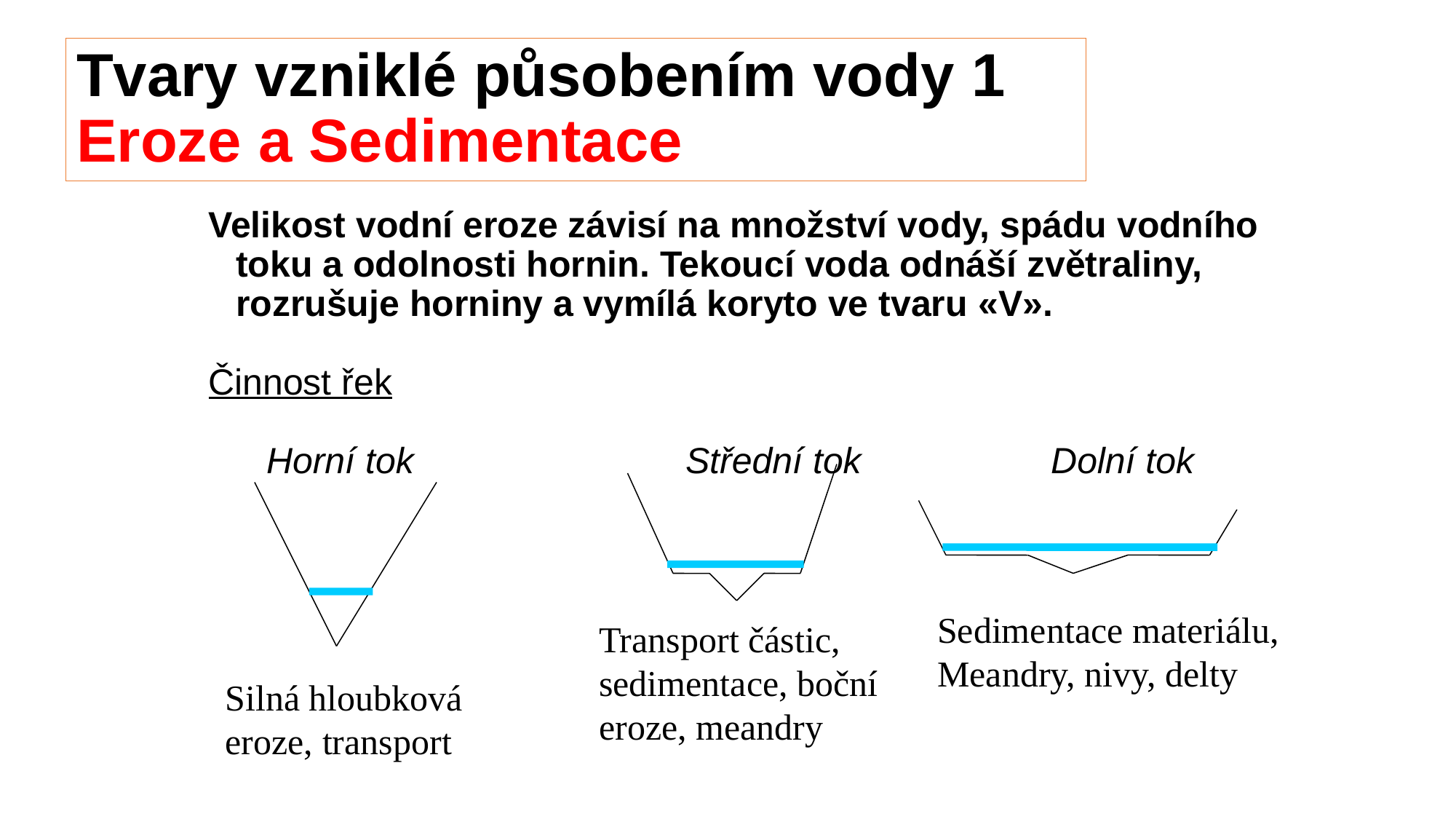

# Tvary vzniklé působením vody 1 Eroze a Sedimentace

Velikost vodní eroze závisí na množství vody, spádu vodního toku a odolnosti hornin. Tekoucí voda odnáší zvětraliny, rozrušuje horniny a vymílá koryto ve tvaru «V».

Činnost řek

	   Horní tok		            Střední tok		     Dolní tok

Sedimentace materiálu,
Meandry, nivy, delty
Transport částic,
sedimentace, boční
eroze, meandry
Silná hloubková
eroze, transport